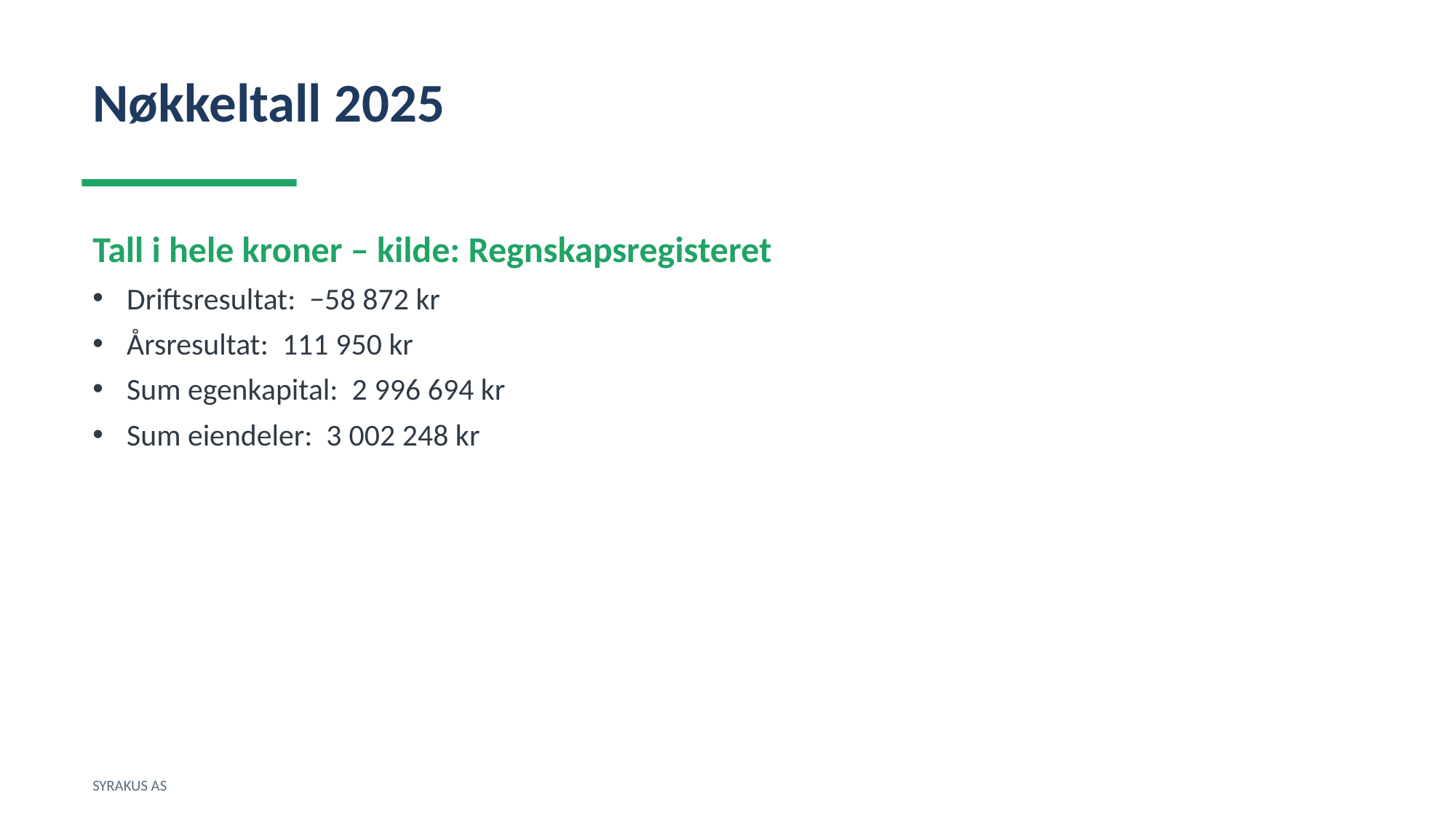

Nøkkeltall 2025

Tall i hele kroner – kilde: Regnskapsregisteret
Driftsresultat:  −58 872 kr
Årsresultat:  111 950 kr
Sum egenkapital:  2 996 694 kr
Sum eiendeler:  3 002 248 kr
SYRAKUS AS